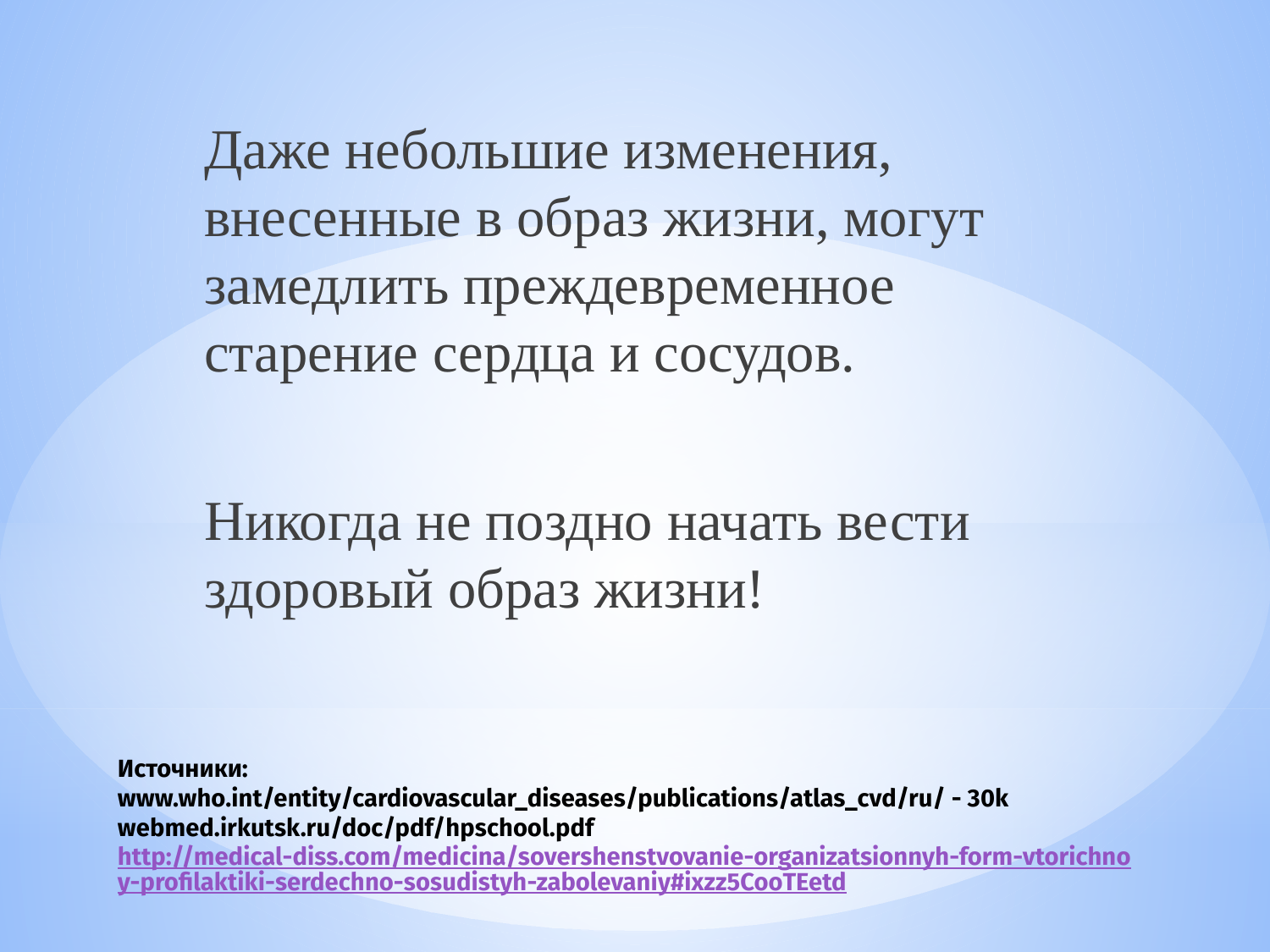

Даже небольшие изменения, внесенные в образ жизни, могут замедлить преждевременное старение сердца и сосудов.

Никогда не поздно начать вести здоровый образ жизни!
# Источники: www.who.int/entity/cardiovascular_diseases/publications/atlas_cvd/ru/ - 30k webmed.irkutsk.ru/doc/pdf/hpschool.pdf http://medical-diss.com/medicina/sovershenstvovanie-organizatsionnyh-form-vtorichnoy-profilaktiki-serdechno-sosudistyh-zabolevaniy#ixzz5CooTEetd